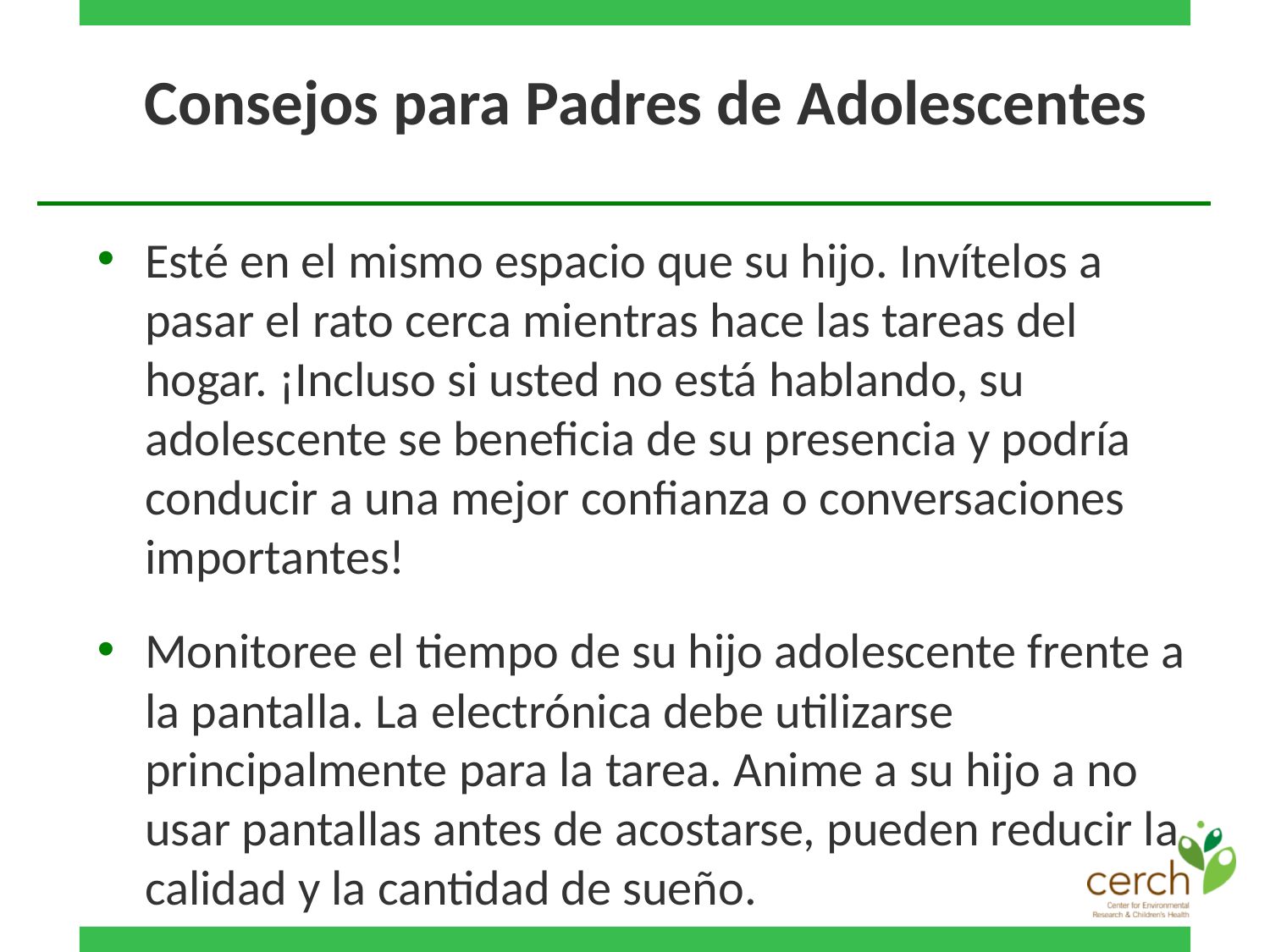

# Consejos para Padres de Adolescentes
Esté en el mismo espacio que su hijo. Invítelos a pasar el rato cerca mientras hace las tareas del hogar. ¡Incluso si usted no está hablando, su adolescente se beneficia de su presencia y podría conducir a una mejor confianza o conversaciones importantes!
Monitoree el tiempo de su hijo adolescente frente a la pantalla. La electrónica debe utilizarse principalmente para la tarea. Anime a su hijo a no usar pantallas antes de acostarse, pueden reducir la calidad y la cantidad de sueño.